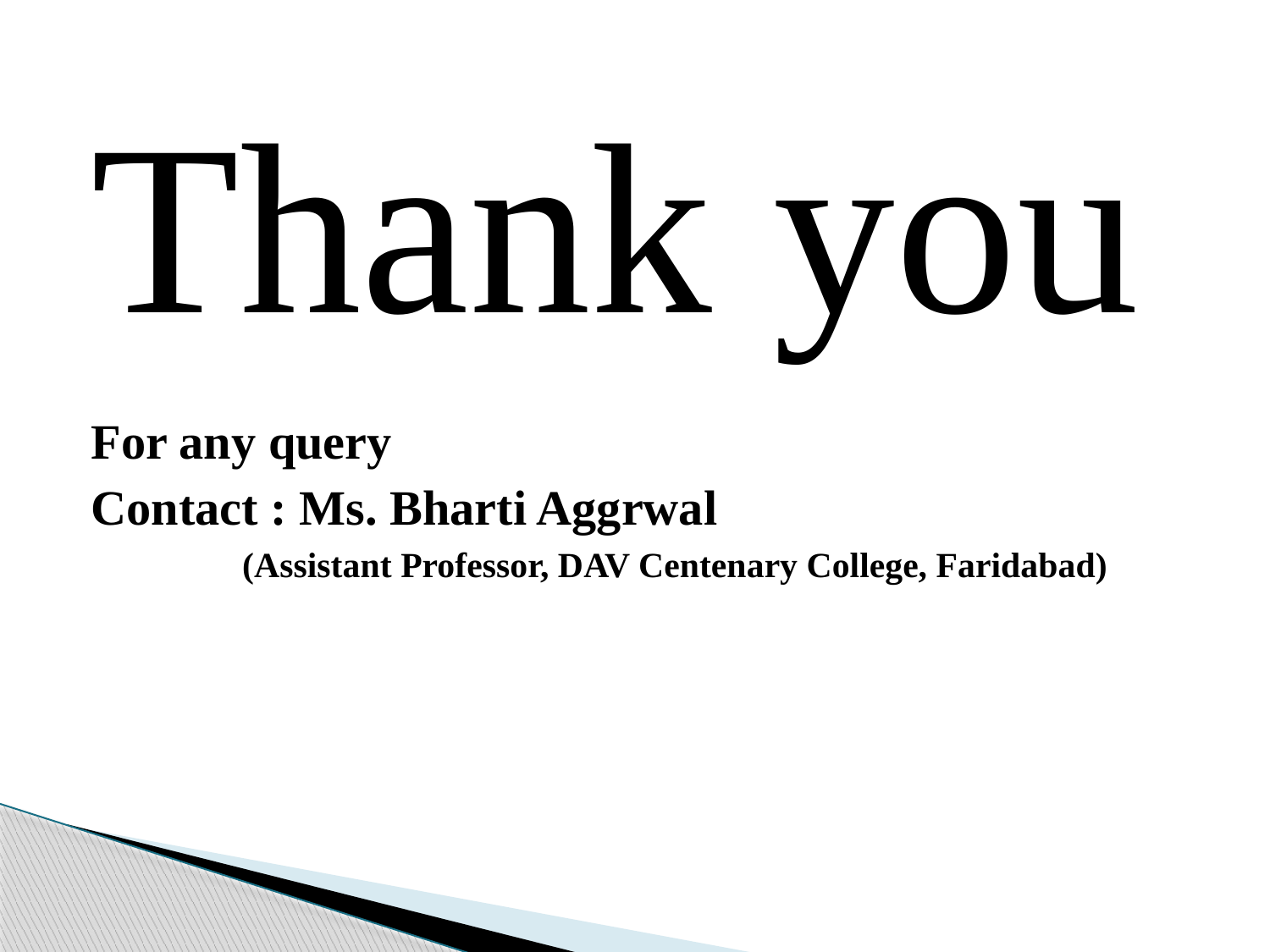

Thank you

For any query
Contact : Ms. Bharti Aggrwal
                 (Assistant Professor, DAV Centenary College, Faridabad)